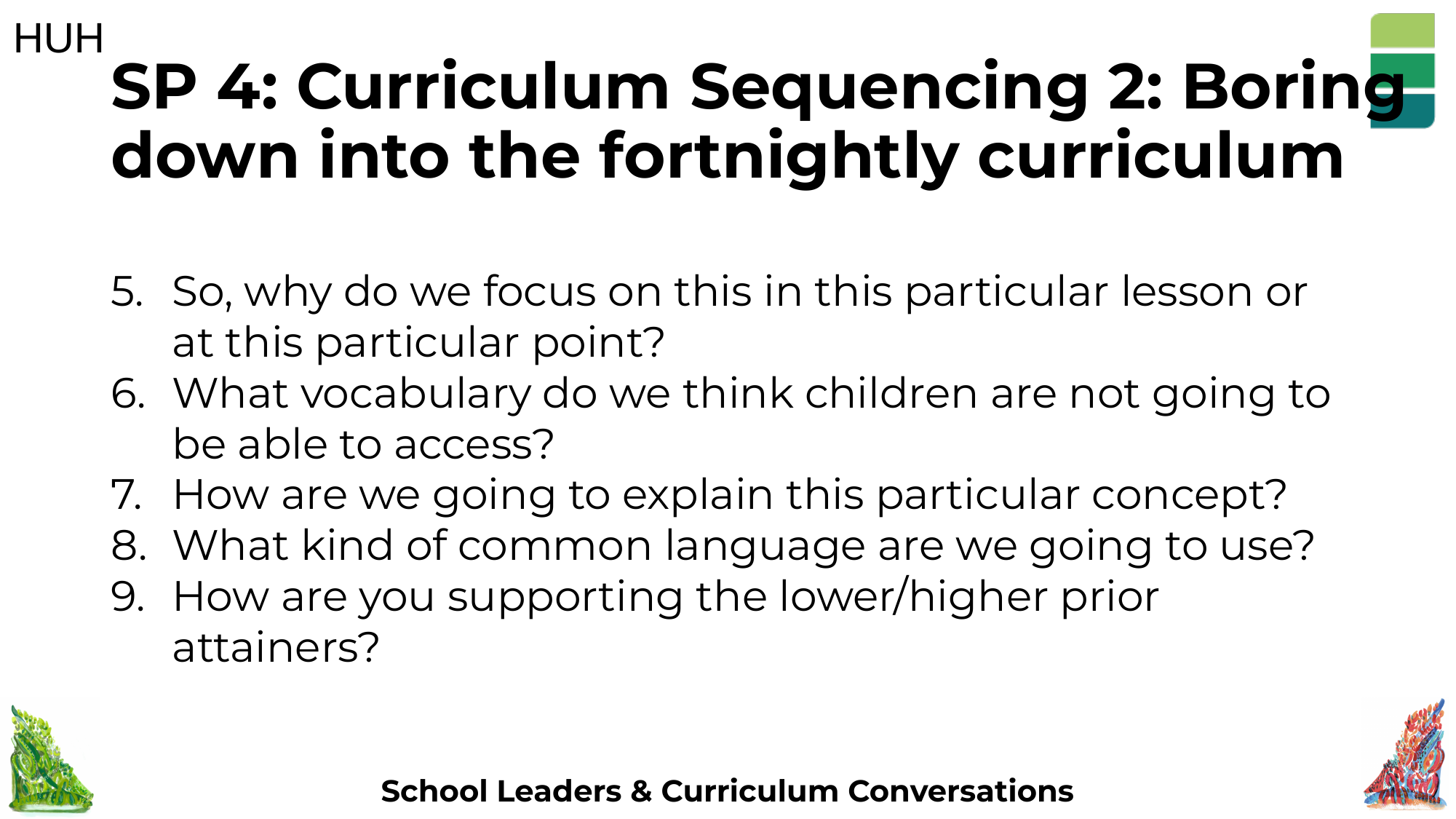

# SP 4: Curriculum Sequencing 2: Boring down into the fortnightly curriculum
So, why do we focus on this in this particular lesson or at this particular point?
What vocabulary do we think children are not going to be able to access?
How are we going to explain this particular concept?
What kind of common language are we going to use?
How are you supporting the lower/higher prior attainers?